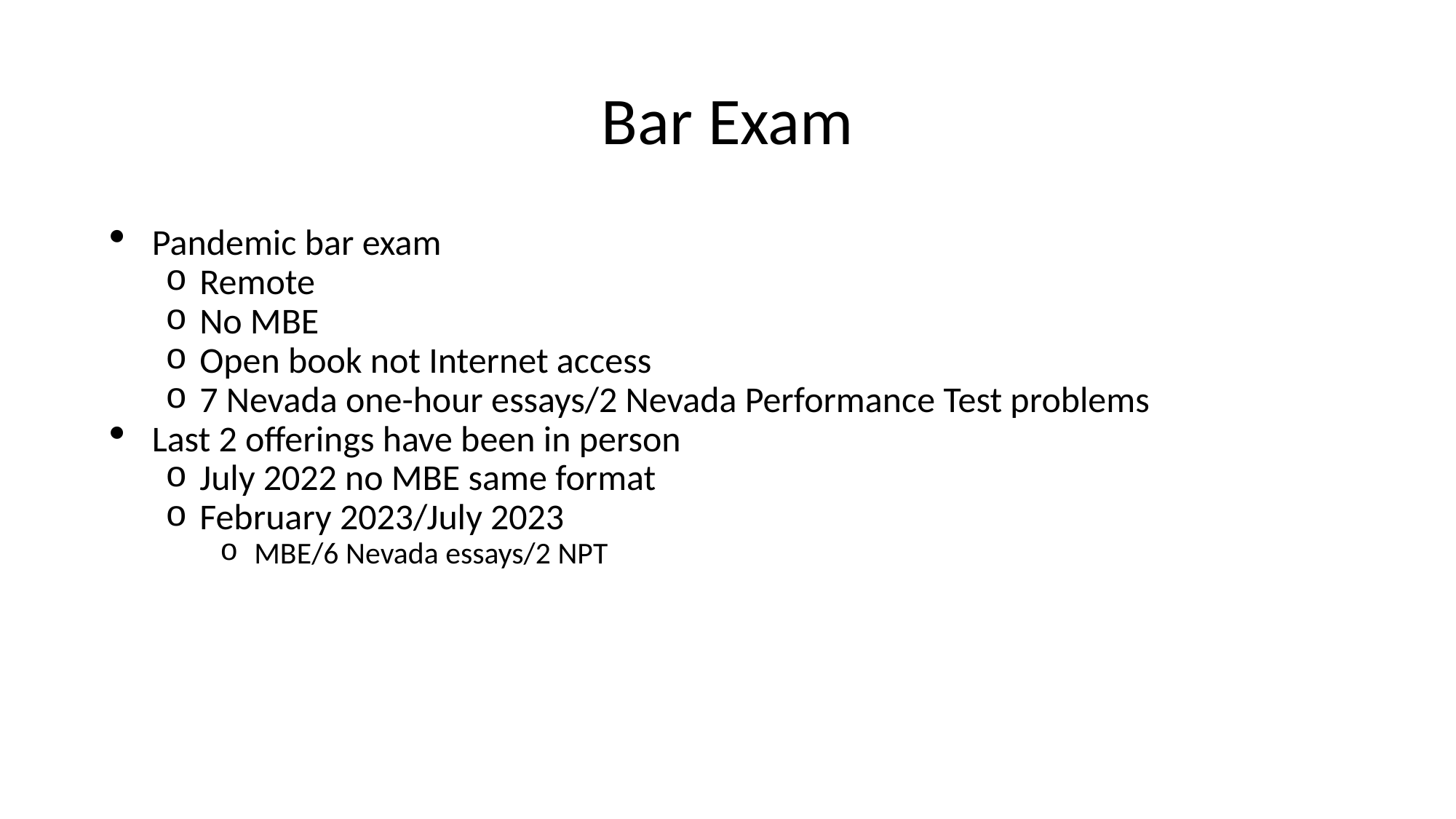

# Bar Exam
Pandemic bar exam
Remote
No MBE
Open book not Internet access
7 Nevada one-hour essays/2 Nevada Performance Test problems
Last 2 offerings have been in person
July 2022 no MBE same format
February 2023/July 2023
MBE/6 Nevada essays/2 NPT